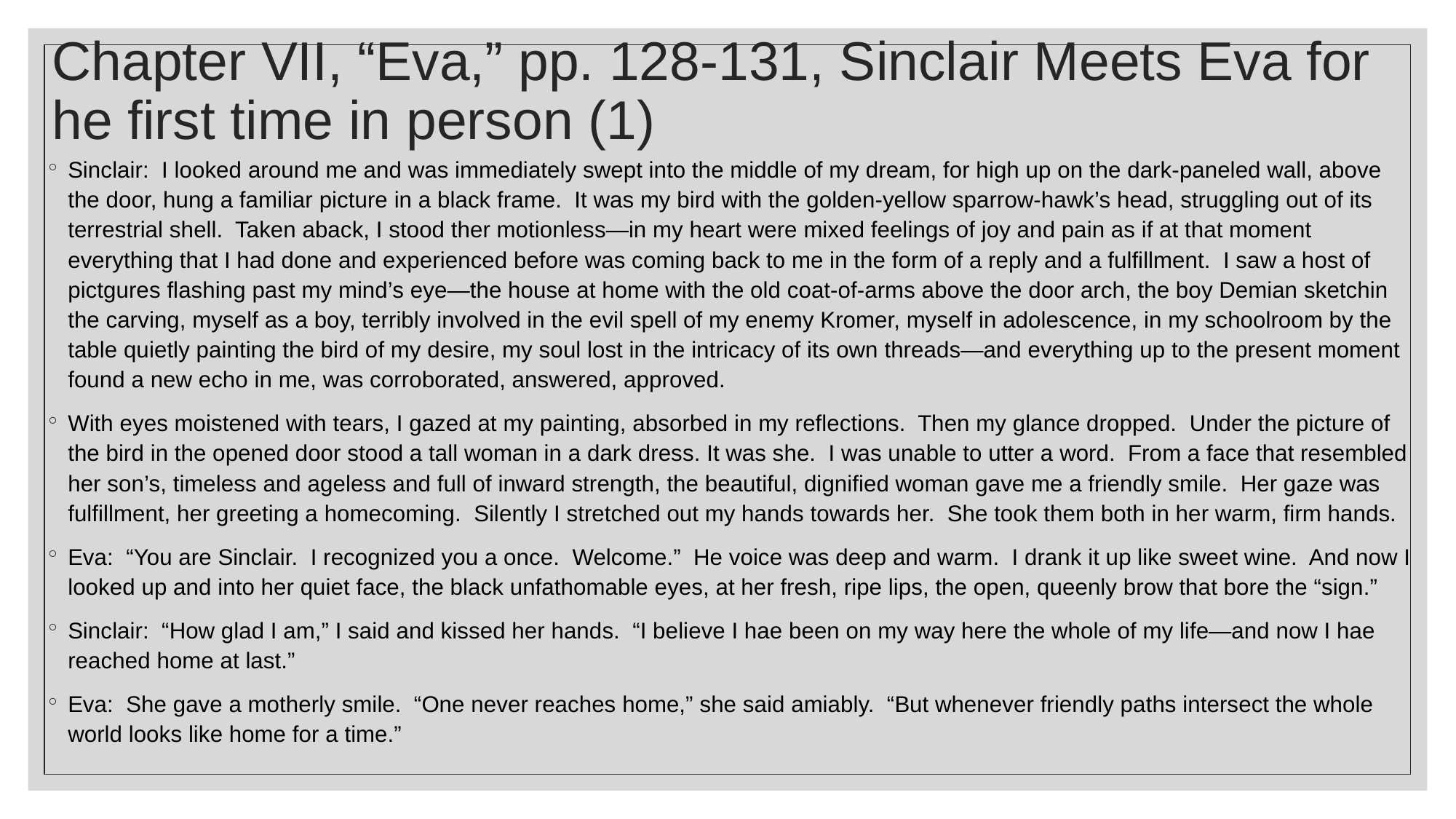

# Chapter VII, “Eva,” pp. 128-131, Sinclair Meets Eva for he first time in person (1)
Sinclair:  I looked around me and was immediately swept into the middle of my dream, for high up on the dark-paneled wall, above the door, hung a familiar picture in a black frame.  It was my bird with the golden-yellow sparrow-hawk’s head, struggling out of its terrestrial shell.  Taken aback, I stood ther motionless—in my heart were mixed feelings of joy and pain as if at that moment everything that I had done and experienced before was coming back to me in the form of a reply and a fulfillment.  I saw a host of pictgures flashing past my mind’s eye—the house at home with the old coat-of-arms above the door arch, the boy Demian sketchin the carving, myself as a boy, terribly involved in the evil spell of my enemy Kromer, myself in adolescence, in my schoolroom by the table quietly painting the bird of my desire, my soul lost in the intricacy of its own threads—and everything up to the present moment found a new echo in me, was corroborated, answered, approved.
With eyes moistened with tears, I gazed at my painting, absorbed in my reflections.  Then my glance dropped.  Under the picture of the bird in the opened door stood a tall woman in a dark dress. It was she.  I was unable to utter a word.  From a face that resembled her son’s, timeless and ageless and full of inward strength, the beautiful, dignified woman gave me a friendly smile.  Her gaze was fulfillment, her greeting a homecoming.  Silently I stretched out my hands towards her.  She took them both in her warm, firm hands.
Eva:  “You are Sinclair.  I recognized you a once.  Welcome.”  He voice was deep and warm.  I drank it up like sweet wine.  And now I looked up and into her quiet face, the black unfathomable eyes, at her fresh, ripe lips, the open, queenly brow that bore the “sign.”
Sinclair:  “How glad I am,” I said and kissed her hands.  “I believe I hae been on my way here the whole of my life—and now I hae reached home at last.”
Eva:  She gave a motherly smile.  “One never reaches home,” she said amiably.  “But whenever friendly paths intersect the whole world looks like home for a time.”